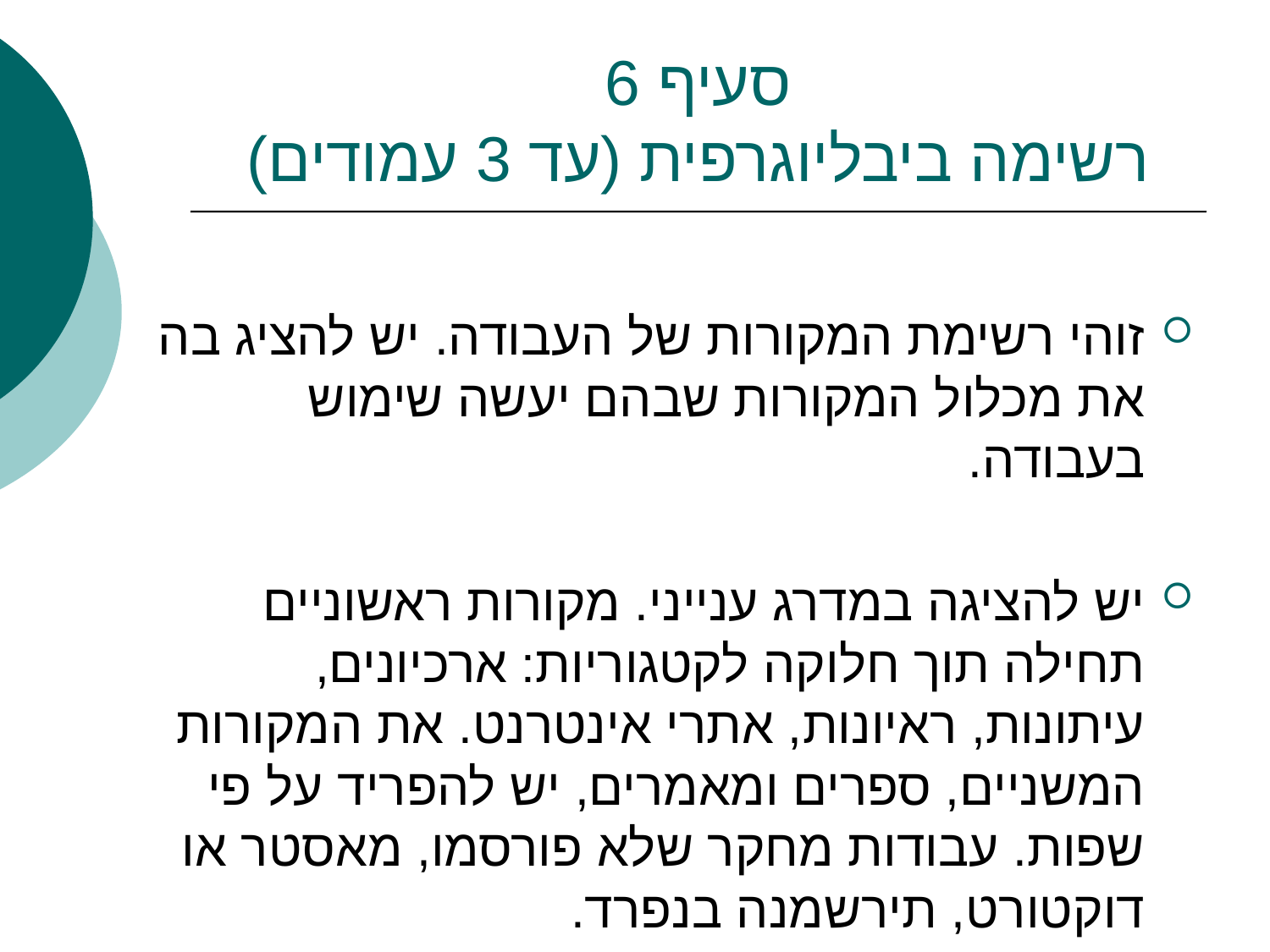

# סעיף 6 רשימה ביבליוגרפית (עד 3 עמודים)

זוהי רשימת המקורות של העבודה. יש להציג בה את מכלול המקורות שבהם יעשה שימוש בעבודה.

יש להציגה במדרג ענייני. מקורות ראשוניים תחילה תוך חלוקה לקטגוריות: ארכיונים, עיתונות, ראיונות, אתרי אינטרנט. את המקורות המשניים, ספרים ומאמרים, יש להפריד על פי שפות. עבודות מחקר שלא פורסמו, מאסטר או דוקטורט, תירשמנה בנפרד.